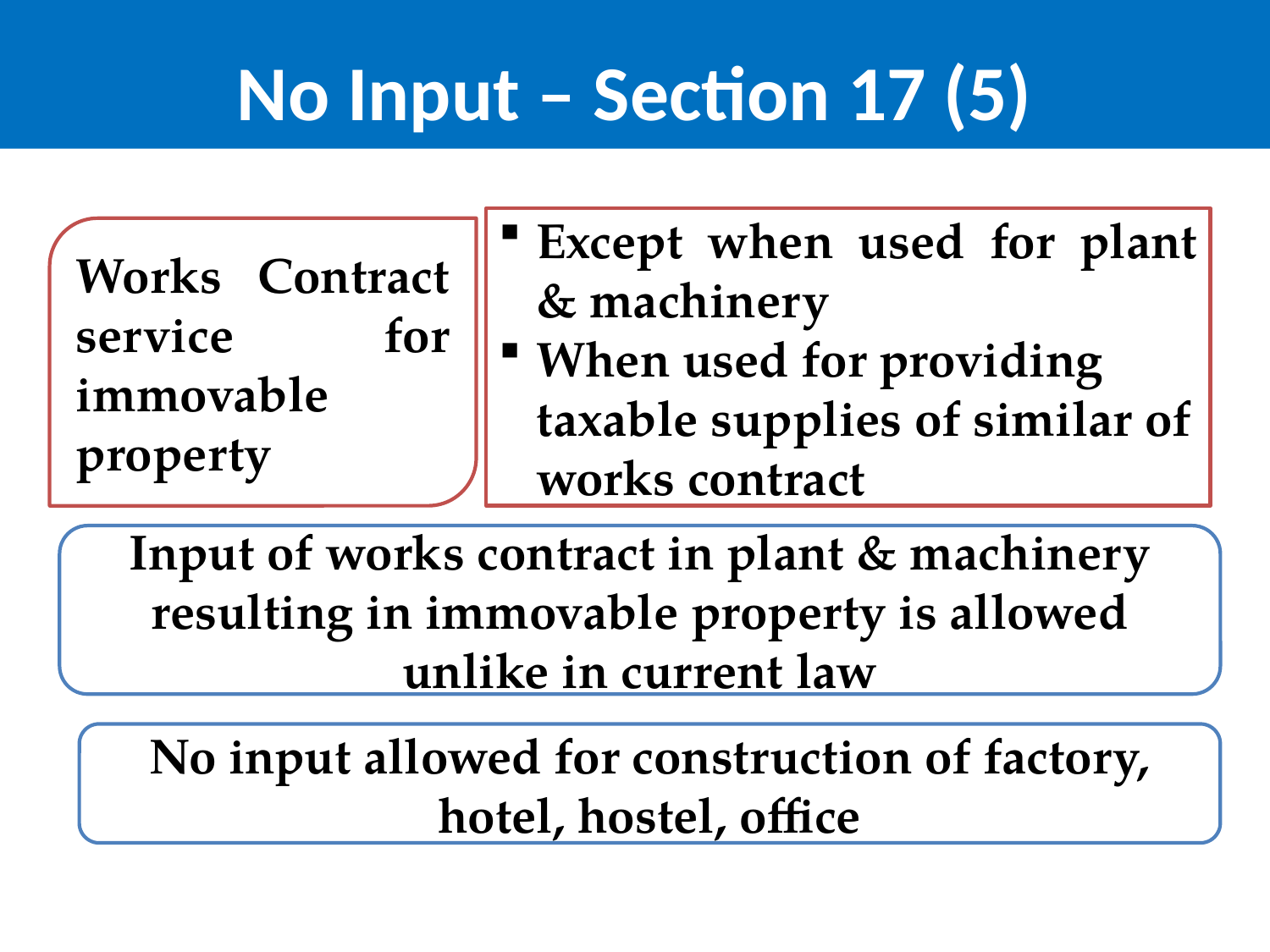

# No Input – Section 17 (5)
Except when used for plant & machinery
When used for providing taxable supplies of similar of works contract
Works Contract service for immovable property

Input of works contract in plant & machinery resulting in immovable property is allowed unlike in current law

No input allowed for construction of factory, hotel, hostel, office